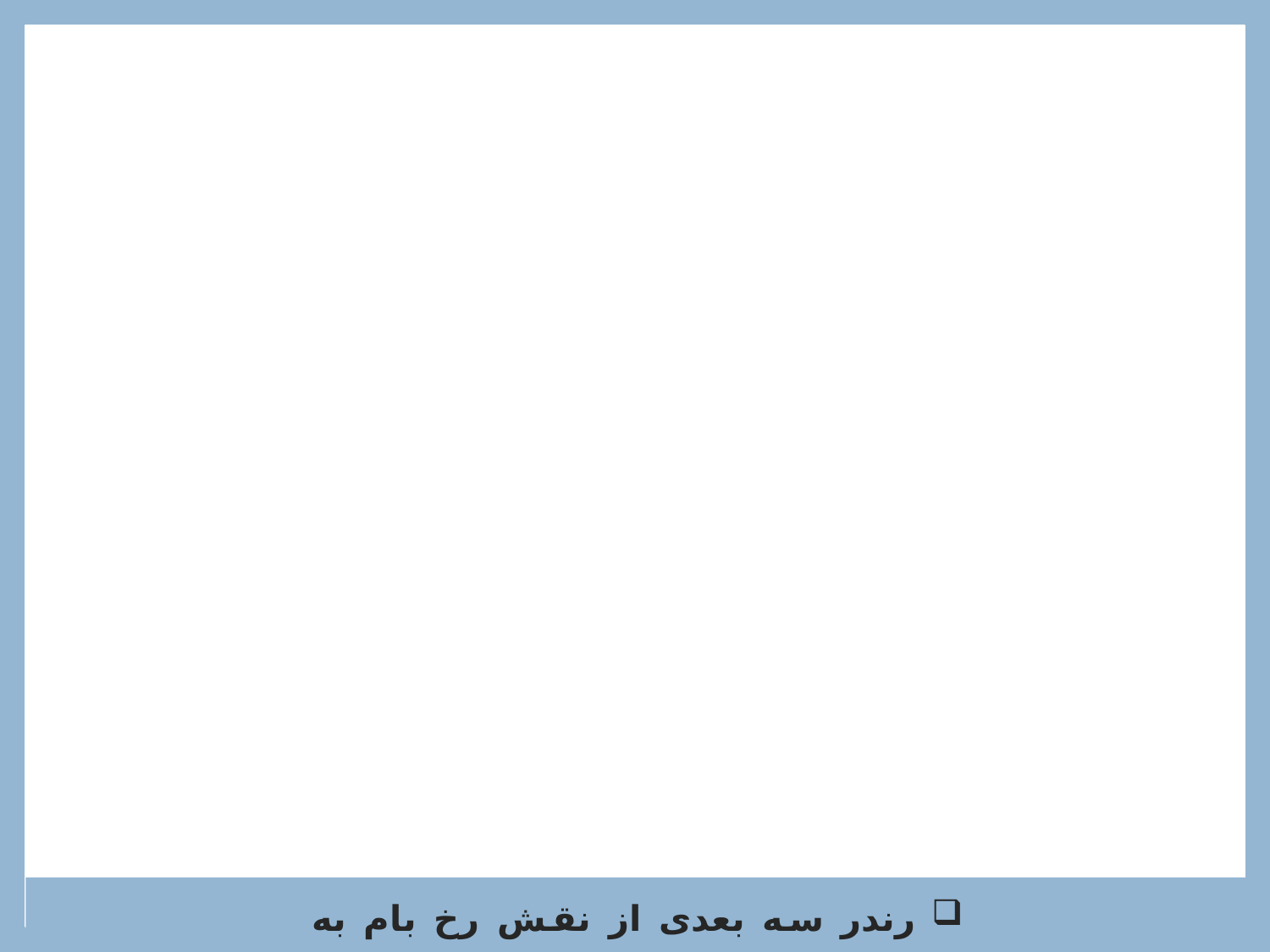

رندر سه بعدی از نقش رخ بام به همراه توضیحات